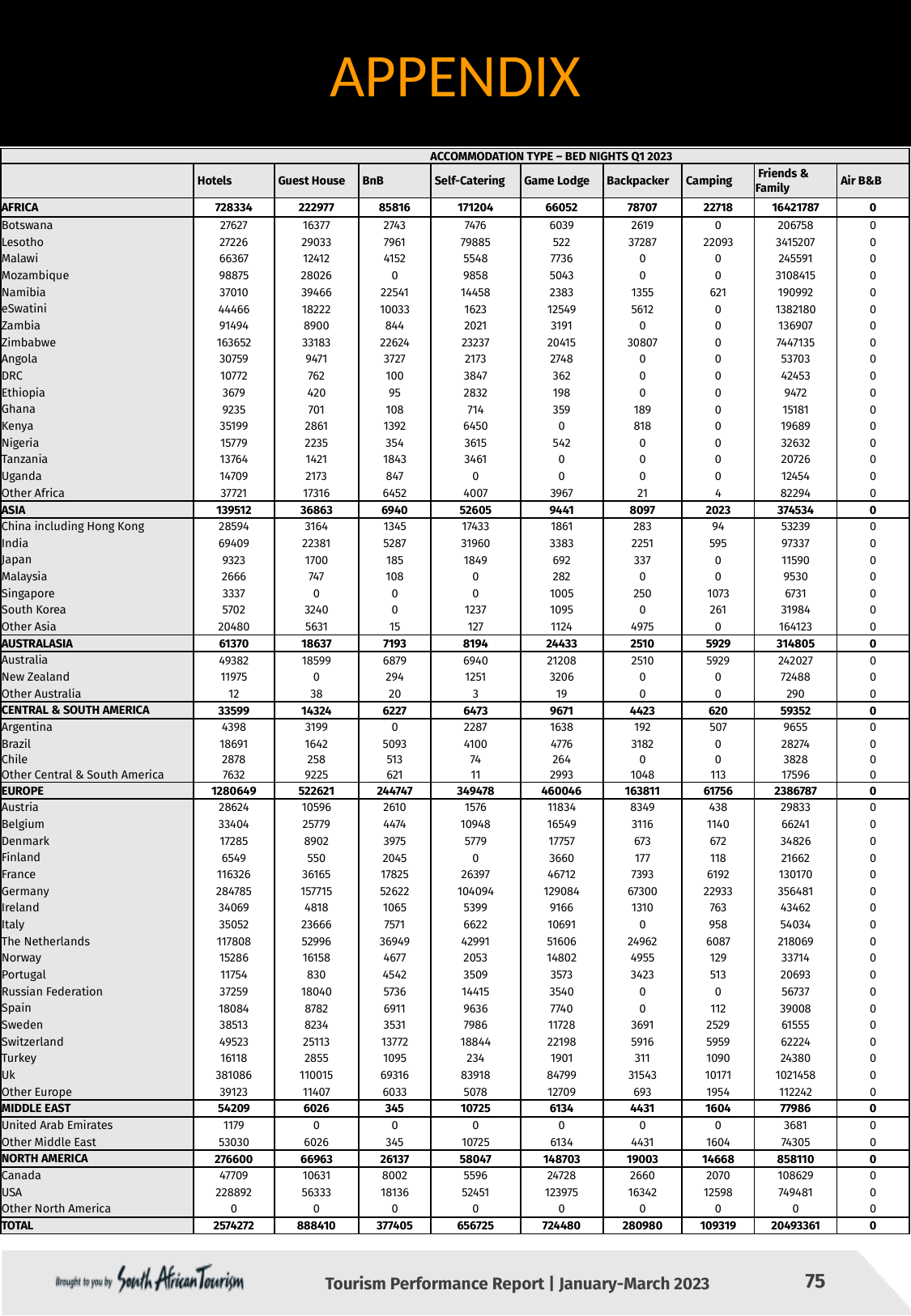

APPENDIX
|  | ACCOMMODATION TYPE – BED NIGHTS Q1 2023 |  |  |  |  |  |  |  |  |
| --- | --- | --- | --- | --- | --- | --- | --- | --- | --- |
|  | Hotels | Guest House | BnB | Self-Catering | Game Lodge | Backpacker | Camping | Friends & Family | Air B&B |
| AFRICA | 728334 | 222977 | 85816 | 171204 | 66052 | 78707 | 22718 | 16421787 | 0 |
| Botswana | 27627 | 16377 | 2743 | 7476 | 6039 | 2619 | 0 | 206758 | 0 |
| Lesotho | 27226 | 29033 | 7961 | 79885 | 522 | 37287 | 22093 | 3415207 | 0 |
| Malawi | 66367 | 12412 | 4152 | 5548 | 7736 | 0 | 0 | 245591 | 0 |
| Mozambique | 98875 | 28026 | 0 | 9858 | 5043 | 0 | 0 | 3108415 | 0 |
| Namibia | 37010 | 39466 | 22541 | 14458 | 2383 | 1355 | 621 | 190992 | 0 |
| eSwatini | 44466 | 18222 | 10033 | 1623 | 12549 | 5612 | 0 | 1382180 | 0 |
| Zambia | 91494 | 8900 | 844 | 2021 | 3191 | 0 | 0 | 136907 | 0 |
| Zimbabwe | 163652 | 33183 | 22624 | 23237 | 20415 | 30807 | 0 | 7447135 | 0 |
| Angola | 30759 | 9471 | 3727 | 2173 | 2748 | 0 | 0 | 53703 | 0 |
| DRC | 10772 | 762 | 100 | 3847 | 362 | 0 | 0 | 42453 | 0 |
| Ethiopia | 3679 | 420 | 95 | 2832 | 198 | 0 | 0 | 9472 | 0 |
| Ghana | 9235 | 701 | 108 | 714 | 359 | 189 | 0 | 15181 | 0 |
| Kenya | 35199 | 2861 | 1392 | 6450 | 0 | 818 | 0 | 19689 | 0 |
| Nigeria | 15779 | 2235 | 354 | 3615 | 542 | 0 | 0 | 32632 | 0 |
| Tanzania | 13764 | 1421 | 1843 | 3461 | 0 | 0 | 0 | 20726 | 0 |
| Uganda | 14709 | 2173 | 847 | 0 | 0 | 0 | 0 | 12454 | 0 |
| Other Africa | 37721 | 17316 | 6452 | 4007 | 3967 | 21 | 4 | 82294 | 0 |
| ASIA | 139512 | 36863 | 6940 | 52605 | 9441 | 8097 | 2023 | 374534 | 0 |
| China including Hong Kong | 28594 | 3164 | 1345 | 17433 | 1861 | 283 | 94 | 53239 | 0 |
| India | 69409 | 22381 | 5287 | 31960 | 3383 | 2251 | 595 | 97337 | 0 |
| Japan | 9323 | 1700 | 185 | 1849 | 692 | 337 | 0 | 11590 | 0 |
| Malaysia | 2666 | 747 | 108 | 0 | 282 | 0 | 0 | 9530 | 0 |
| Singapore | 3337 | 0 | 0 | 0 | 1005 | 250 | 1073 | 6731 | 0 |
| South Korea | 5702 | 3240 | 0 | 1237 | 1095 | 0 | 261 | 31984 | 0 |
| Other Asia | 20480 | 5631 | 15 | 127 | 1124 | 4975 | 0 | 164123 | 0 |
| AUSTRALASIA | 61370 | 18637 | 7193 | 8194 | 24433 | 2510 | 5929 | 314805 | 0 |
| Australia | 49382 | 18599 | 6879 | 6940 | 21208 | 2510 | 5929 | 242027 | 0 |
| New Zealand | 11975 | 0 | 294 | 1251 | 3206 | 0 | 0 | 72488 | 0 |
| Other Australia | 12 | 38 | 20 | 3 | 19 | 0 | 0 | 290 | 0 |
| CENTRAL & SOUTH AMERICA | 33599 | 14324 | 6227 | 6473 | 9671 | 4423 | 620 | 59352 | 0 |
| Argentina | 4398 | 3199 | 0 | 2287 | 1638 | 192 | 507 | 9655 | 0 |
| Brazil | 18691 | 1642 | 5093 | 4100 | 4776 | 3182 | 0 | 28274 | 0 |
| Chile | 2878 | 258 | 513 | 74 | 264 | 0 | 0 | 3828 | 0 |
| Other Central & South America | 7632 | 9225 | 621 | 11 | 2993 | 1048 | 113 | 17596 | 0 |
| EUROPE | 1280649 | 522621 | 244747 | 349478 | 460046 | 163811 | 61756 | 2386787 | 0 |
| Austria | 28624 | 10596 | 2610 | 1576 | 11834 | 8349 | 438 | 29833 | 0 |
| Belgium | 33404 | 25779 | 4474 | 10948 | 16549 | 3116 | 1140 | 66241 | 0 |
| Denmark | 17285 | 8902 | 3975 | 5779 | 17757 | 673 | 672 | 34826 | 0 |
| Finland | 6549 | 550 | 2045 | 0 | 3660 | 177 | 118 | 21662 | 0 |
| France | 116326 | 36165 | 17825 | 26397 | 46712 | 7393 | 6192 | 130170 | 0 |
| Germany | 284785 | 157715 | 52622 | 104094 | 129084 | 67300 | 22933 | 356481 | 0 |
| Ireland | 34069 | 4818 | 1065 | 5399 | 9166 | 1310 | 763 | 43462 | 0 |
| Italy | 35052 | 23666 | 7571 | 6622 | 10691 | 0 | 958 | 54034 | 0 |
| The Netherlands | 117808 | 52996 | 36949 | 42991 | 51606 | 24962 | 6087 | 218069 | 0 |
| Norway | 15286 | 16158 | 4677 | 2053 | 14802 | 4955 | 129 | 33714 | 0 |
| Portugal | 11754 | 830 | 4542 | 3509 | 3573 | 3423 | 513 | 20693 | 0 |
| Russian Federation | 37259 | 18040 | 5736 | 14415 | 3540 | 0 | 0 | 56737 | 0 |
| Spain | 18084 | 8782 | 6911 | 9636 | 7740 | 0 | 112 | 39008 | 0 |
| Sweden | 38513 | 8234 | 3531 | 7986 | 11728 | 3691 | 2529 | 61555 | 0 |
| Switzerland | 49523 | 25113 | 13772 | 18844 | 22198 | 5916 | 5959 | 62224 | 0 |
| Turkey | 16118 | 2855 | 1095 | 234 | 1901 | 311 | 1090 | 24380 | 0 |
| Uk | 381086 | 110015 | 69316 | 83918 | 84799 | 31543 | 10171 | 1021458 | 0 |
| Other Europe | 39123 | 11407 | 6033 | 5078 | 12709 | 693 | 1954 | 112242 | 0 |
| MIDDLE EAST | 54209 | 6026 | 345 | 10725 | 6134 | 4431 | 1604 | 77986 | 0 |
| United Arab Emirates | 1179 | 0 | 0 | 0 | 0 | 0 | 0 | 3681 | 0 |
| Other Middle East | 53030 | 6026 | 345 | 10725 | 6134 | 4431 | 1604 | 74305 | 0 |
| NORTH AMERICA | 276600 | 66963 | 26137 | 58047 | 148703 | 19003 | 14668 | 858110 | 0 |
| Canada | 47709 | 10631 | 8002 | 5596 | 24728 | 2660 | 2070 | 108629 | 0 |
| USA | 228892 | 56333 | 18136 | 52451 | 123975 | 16342 | 12598 | 749481 | 0 |
| Other North America | 0 | 0 | 0 | 0 | 0 | 0 | 0 | 0 | 0 |
| TOTAL | 2574272 | 888410 | 377405 | 656725 | 724480 | 280980 | 109319 | 20493361 | 0 |
Tourism Performance Report | January-March 2023